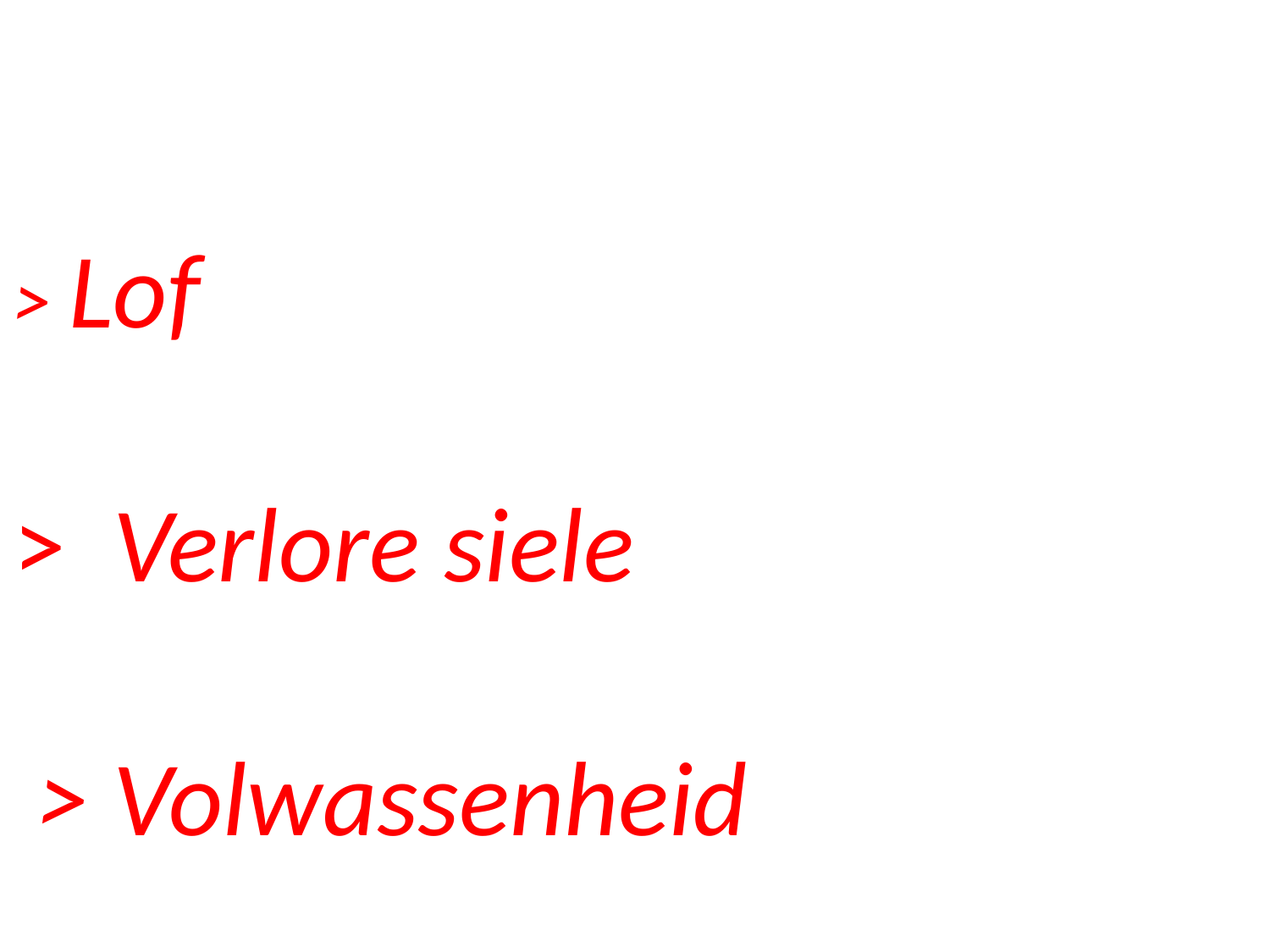

# > Lof >  Verlore siele > Volwassenheid